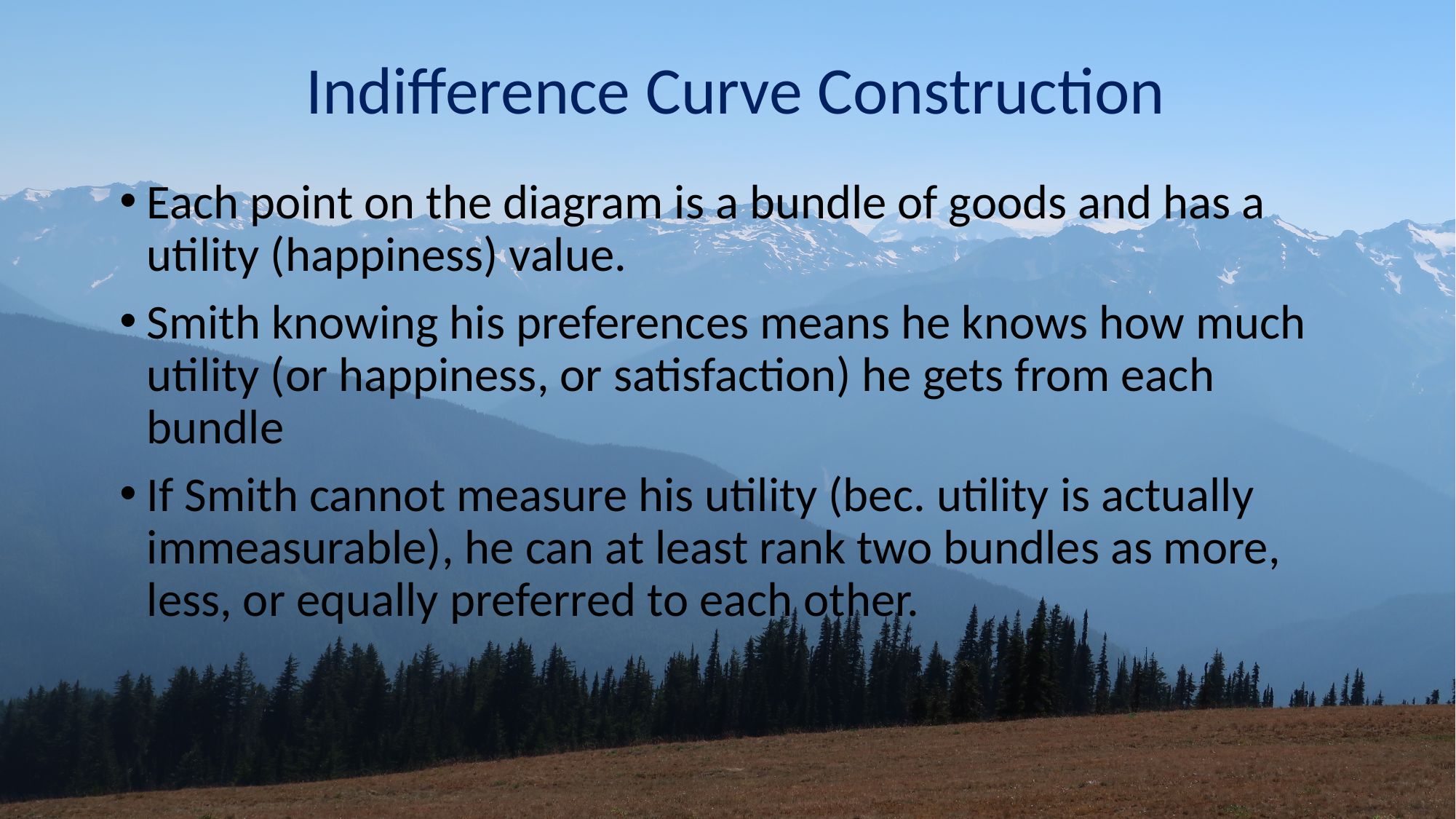

# Indifference Curve Construction
Each point on the diagram is a bundle of goods and has a utility (happiness) value.
Smith knowing his preferences means he knows how much utility (or happiness, or satisfaction) he gets from each bundle
If Smith cannot measure his utility (bec. utility is actually immeasurable), he can at least rank two bundles as more, less, or equally preferred to each other.